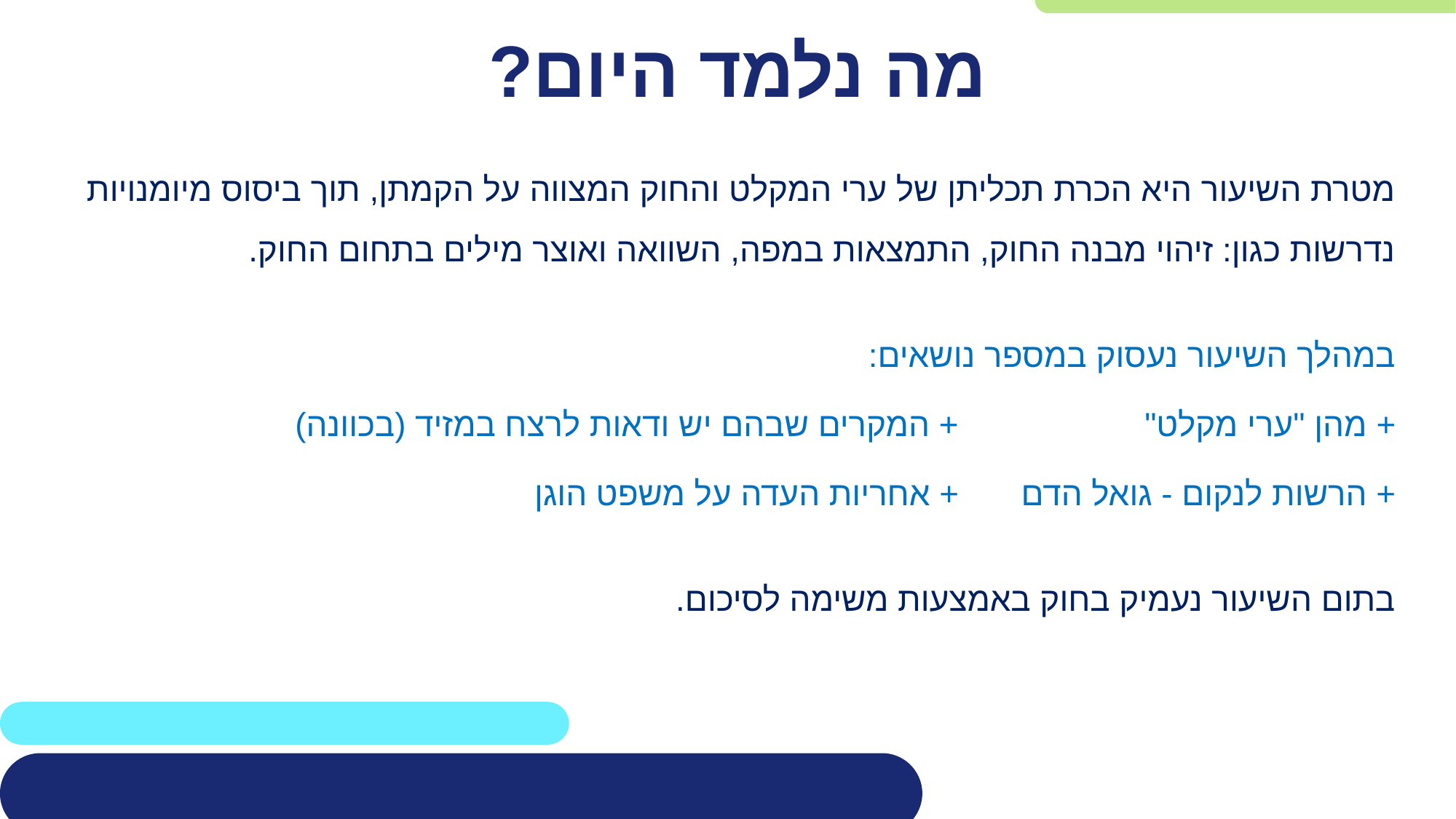

# מה נלמד היום?
מטרת השיעור היא הכרת תכליתן של ערי המקלט והחוק המצווה על הקמתן, תוך ביסוס מיומנויות נדרשות כגון: זיהוי מבנה החוק, התמצאות במפה, השוואה ואוצר מילים בתחום החוק.

במהלך השיעור נעסוק במספר נושאים:
+ מהן "ערי מקלט"			+ המקרים שבהם יש ודאות לרצח במזיד (בכוונה)
+ הרשות לנקום - גואל הדם		+ אחריות העדה על משפט הוגן

בתום השיעור נעמיק בחוק באמצעות משימה לסיכום.